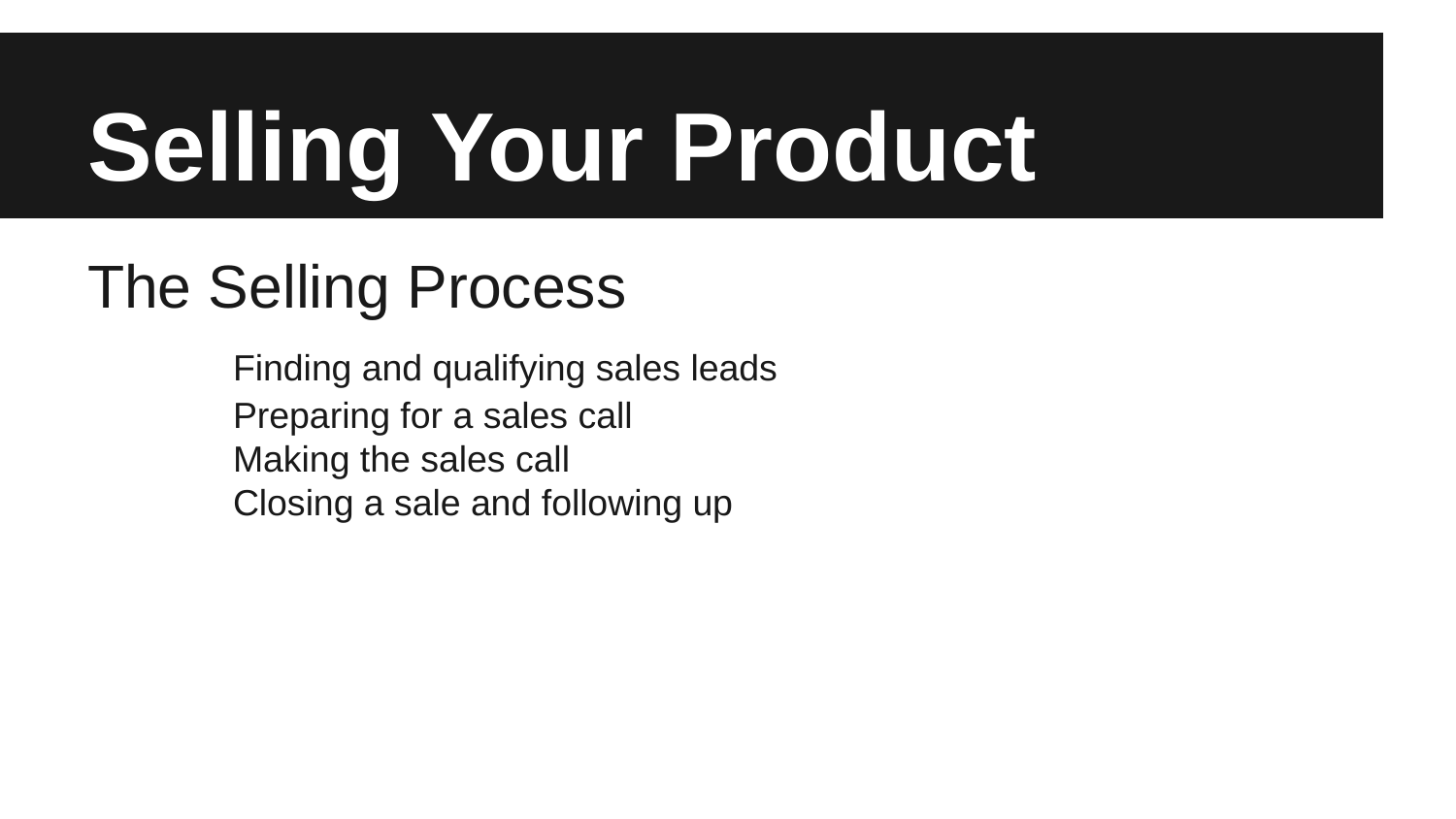

# Selling Your Product
The Selling Process
	Finding and qualifying sales leads
	Preparing for a sales call
	Making the sales call
	Closing a sale and following up